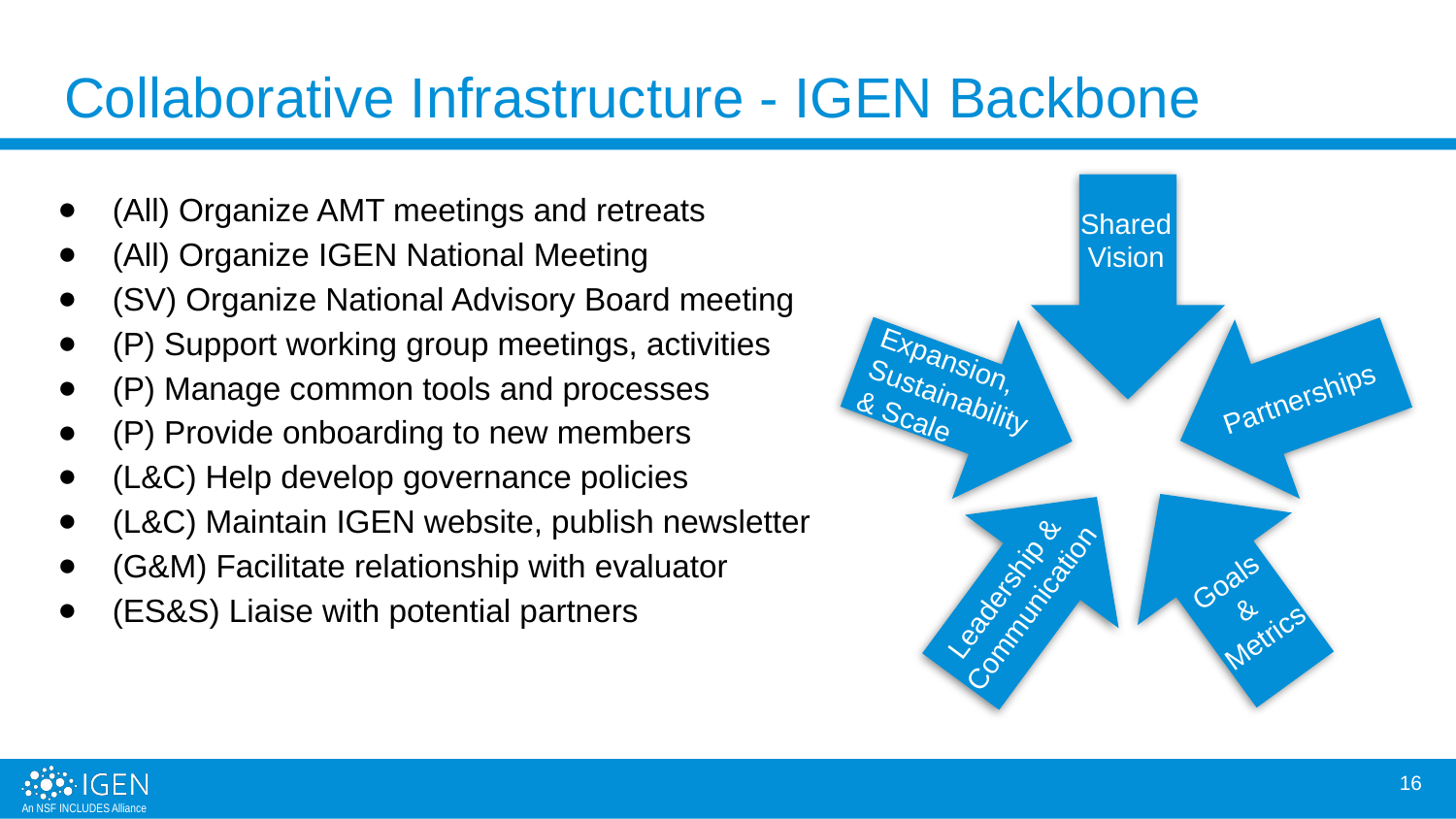

# Collaborative Infrastructure - IGEN Backbone
(All) Organize AMT meetings and retreats
(All) Organize IGEN National Meeting
(SV) Organize National Advisory Board meeting
(P) Support working group meetings, activities
(P) Manage common tools and processes
(P) Provide onboarding to new members
(L&C) Help develop governance policies
(L&C) Maintain IGEN website, publish newsletter
(G&M) Facilitate relationship with evaluator
(ES&S) Liaise with potential partners

Expansion, Sustainability & Scale
Partnerships

Shared Vision
Goals & Metrics
Leadership &
Communication
16